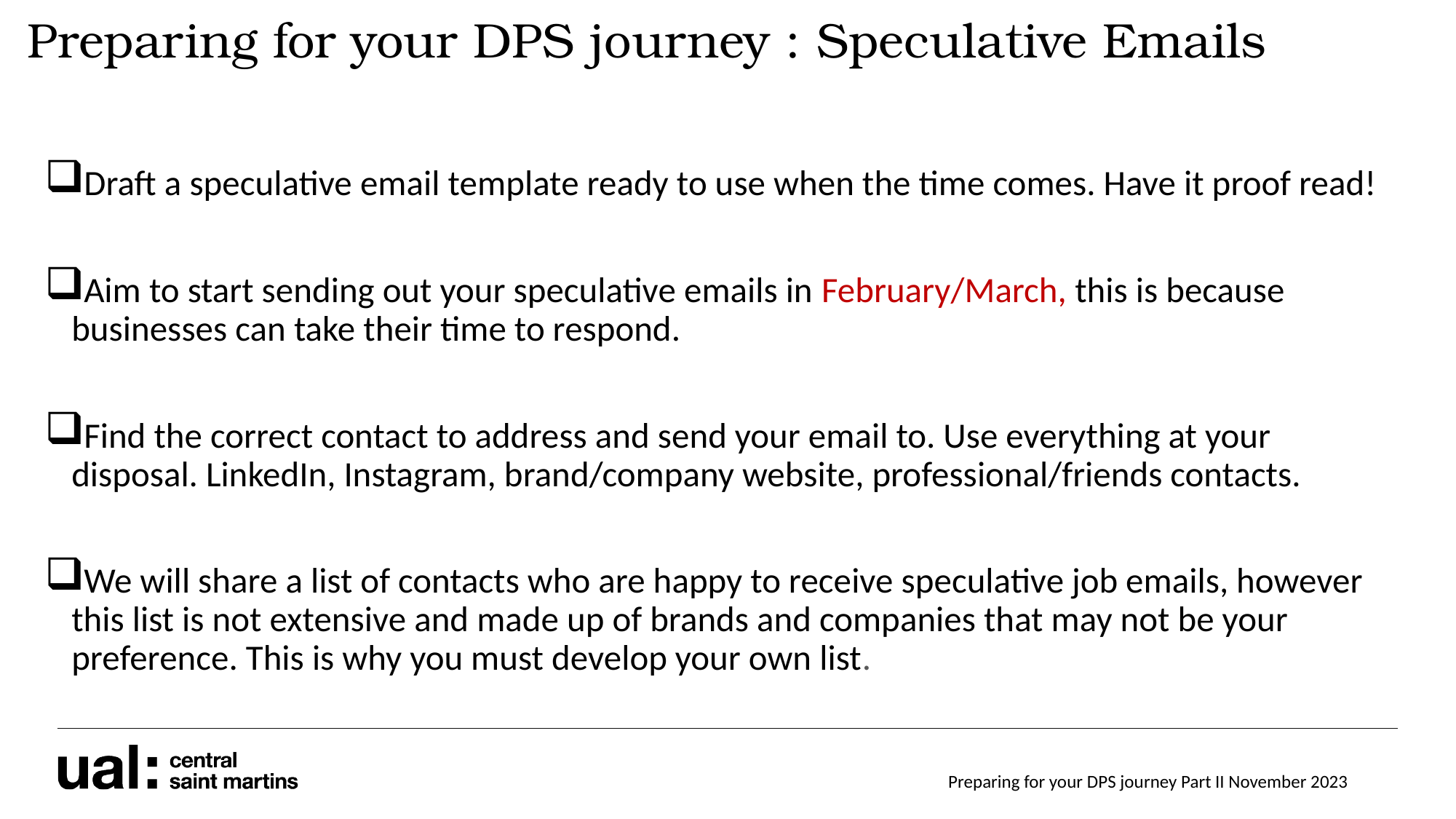

Preparing for your DPS journey : Speculative Emails

Draft a speculative email template ready to use when the time comes. Have it proof read!

Aim to start sending out your speculative emails in February/March, this is because businesses can take their time to respond.

Find the correct contact to address and send your email to. Use everything at your disposal. LinkedIn, Instagram, brand/company website, professional/friends contacts.

We will share a list of contacts who are happy to receive speculative job emails, however this list is not extensive and made up of brands and companies that may not be your preference. This is why you must develop your own list.

Preparing for your DPS journey Part II November 2023